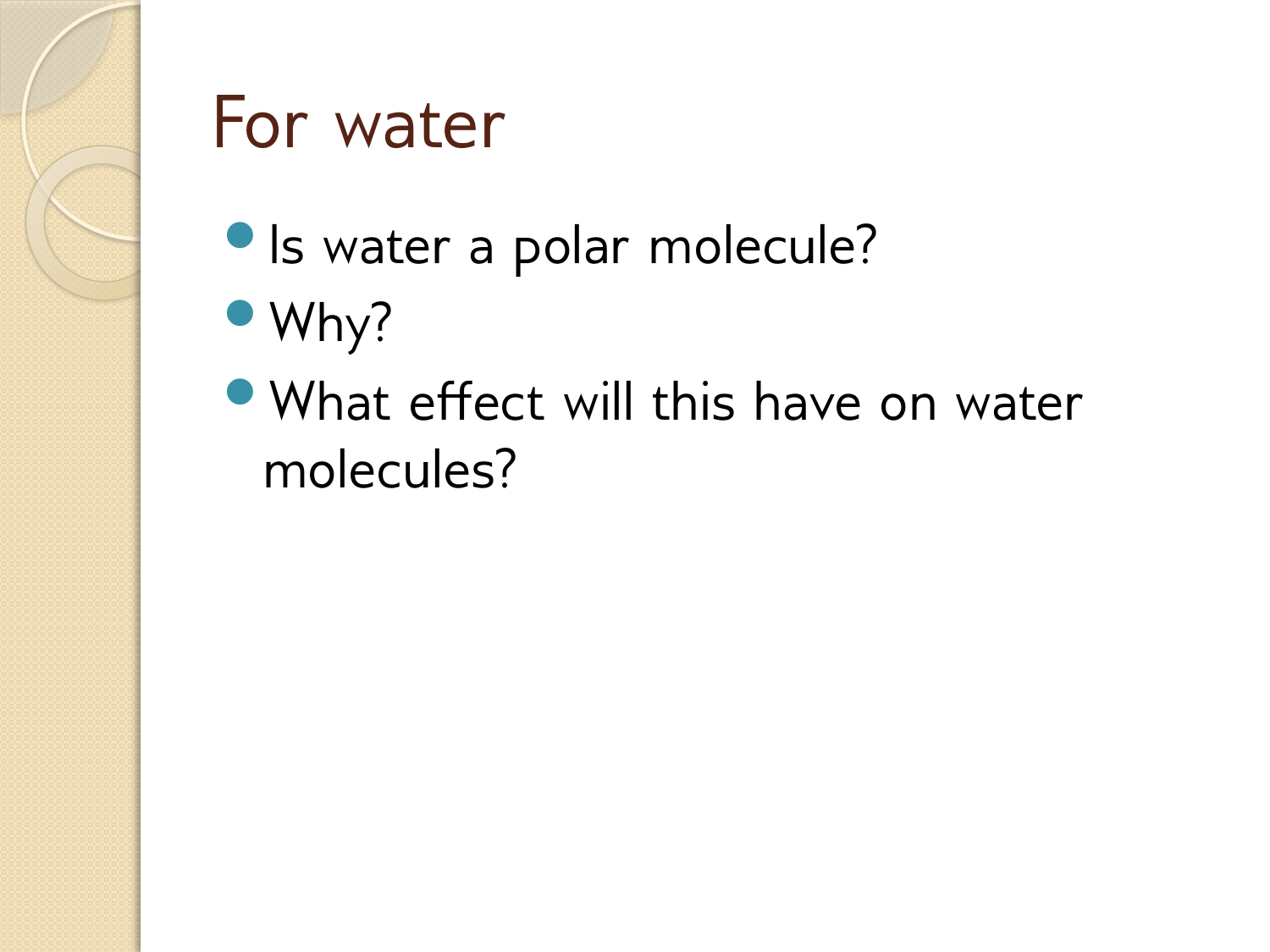

# For water
Is water a polar molecule?
Why?
What effect will this have on water molecules?